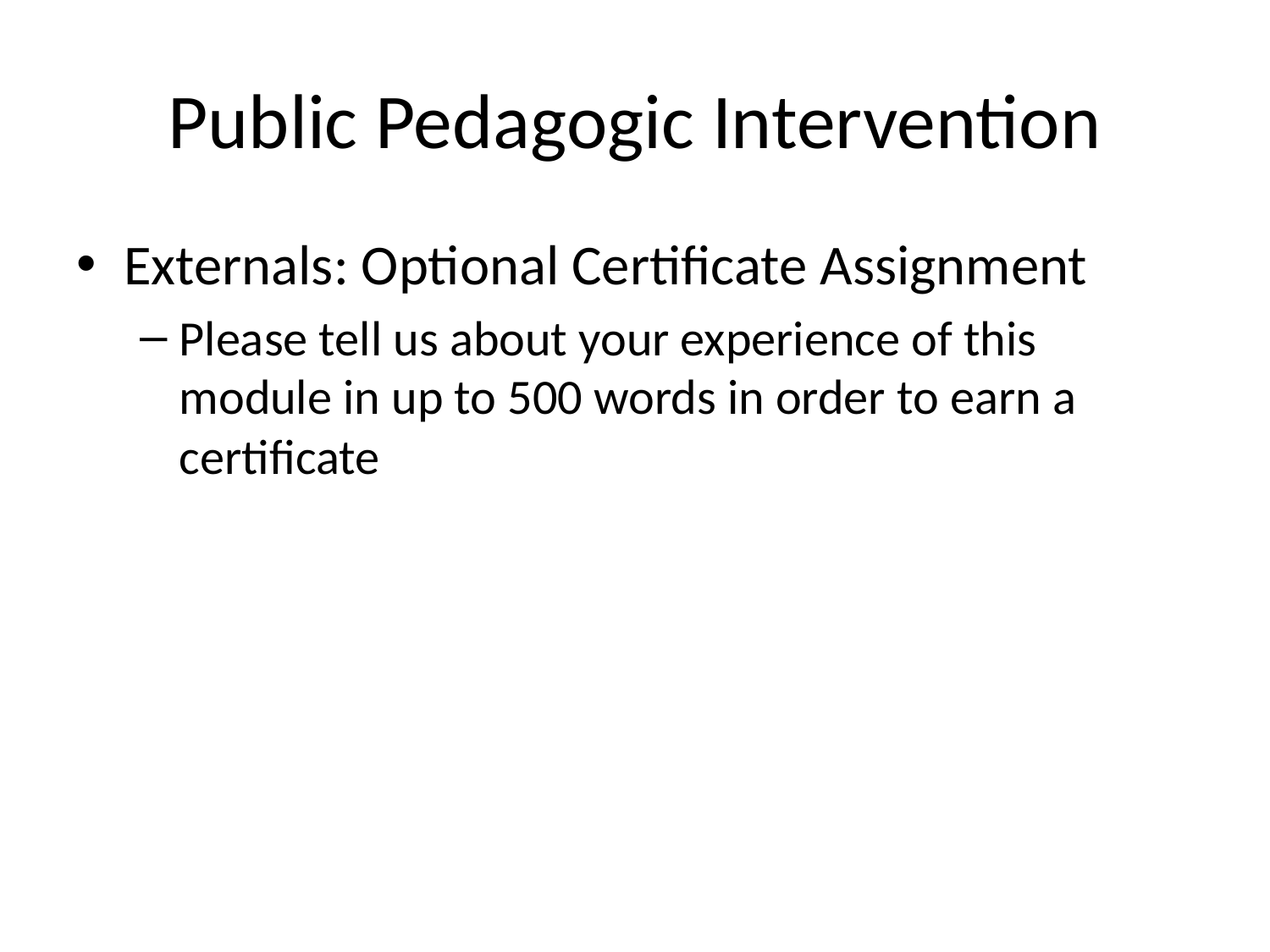

# Public Pedagogic Intervention
Externals: Optional Certificate Assignment
Please tell us about your experience of this module in up to 500 words in order to earn a certificate